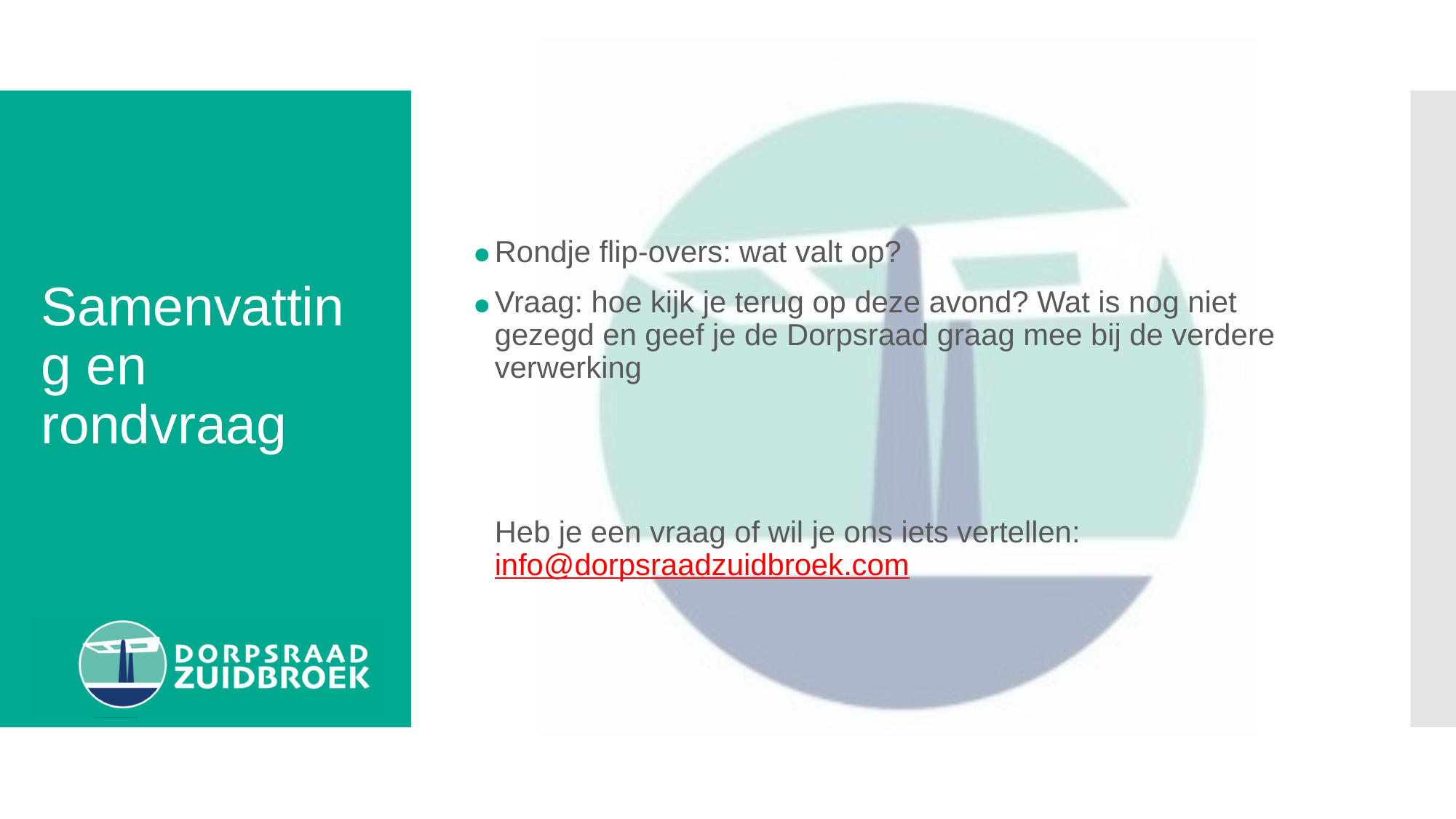

Rondje flip-overs: wat valt op?
Vraag: hoe kijk je terug op deze avond? Wat is nog niet gezegd en geef je de Dorpsraad graag mee bij de verdere verwerking

Heb je een vraag of wil je ons iets vertellen: info@dorpsraadzuidbroek.com
# Samenvatting en rondvraag